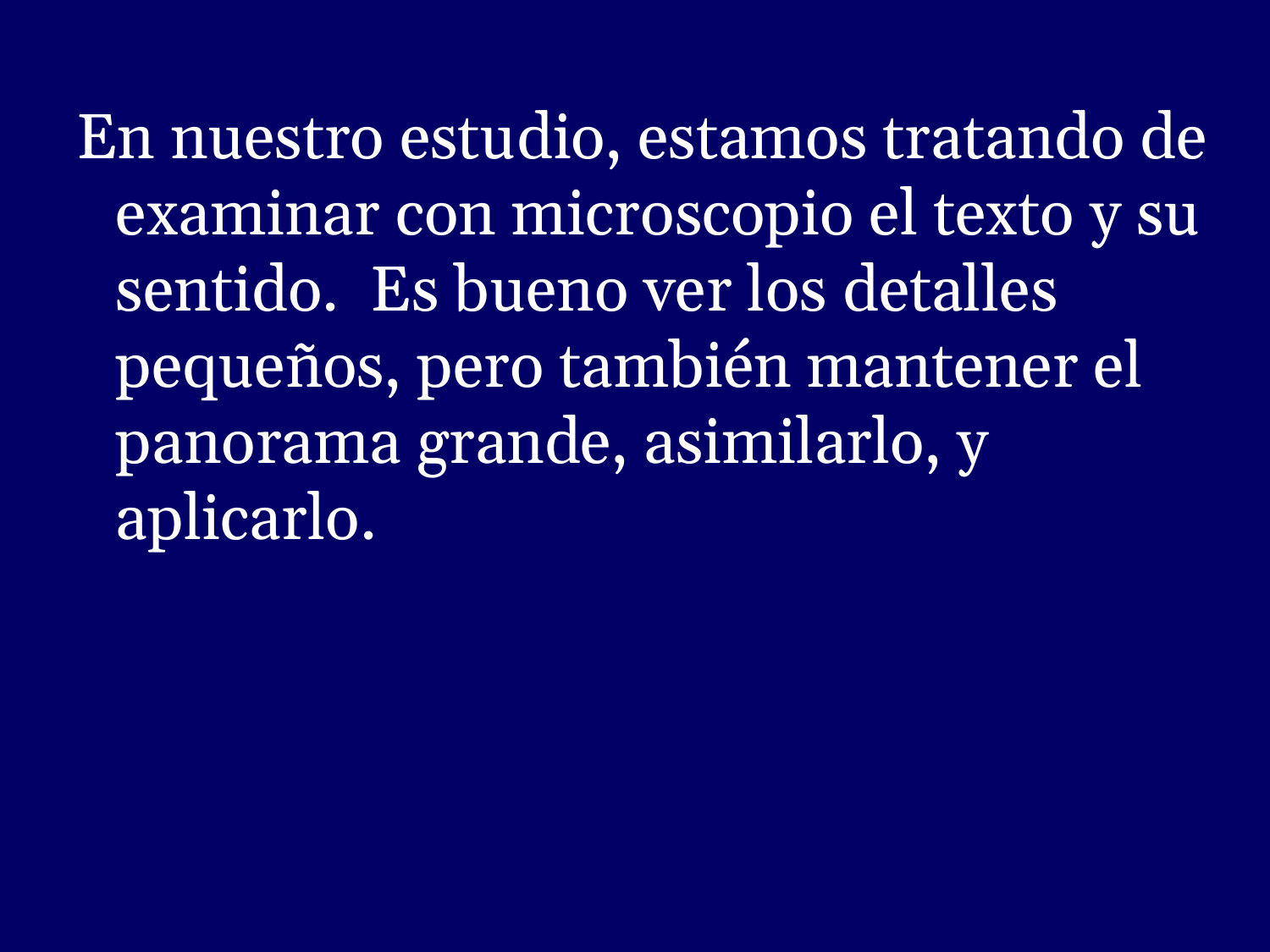

En nuestro estudio, estamos tratando de examinar con microscopio el texto y su sentido.  Es bueno ver los detalles pequeños, pero también mantener el panorama grande, asimilarlo, y aplicarlo.
# -